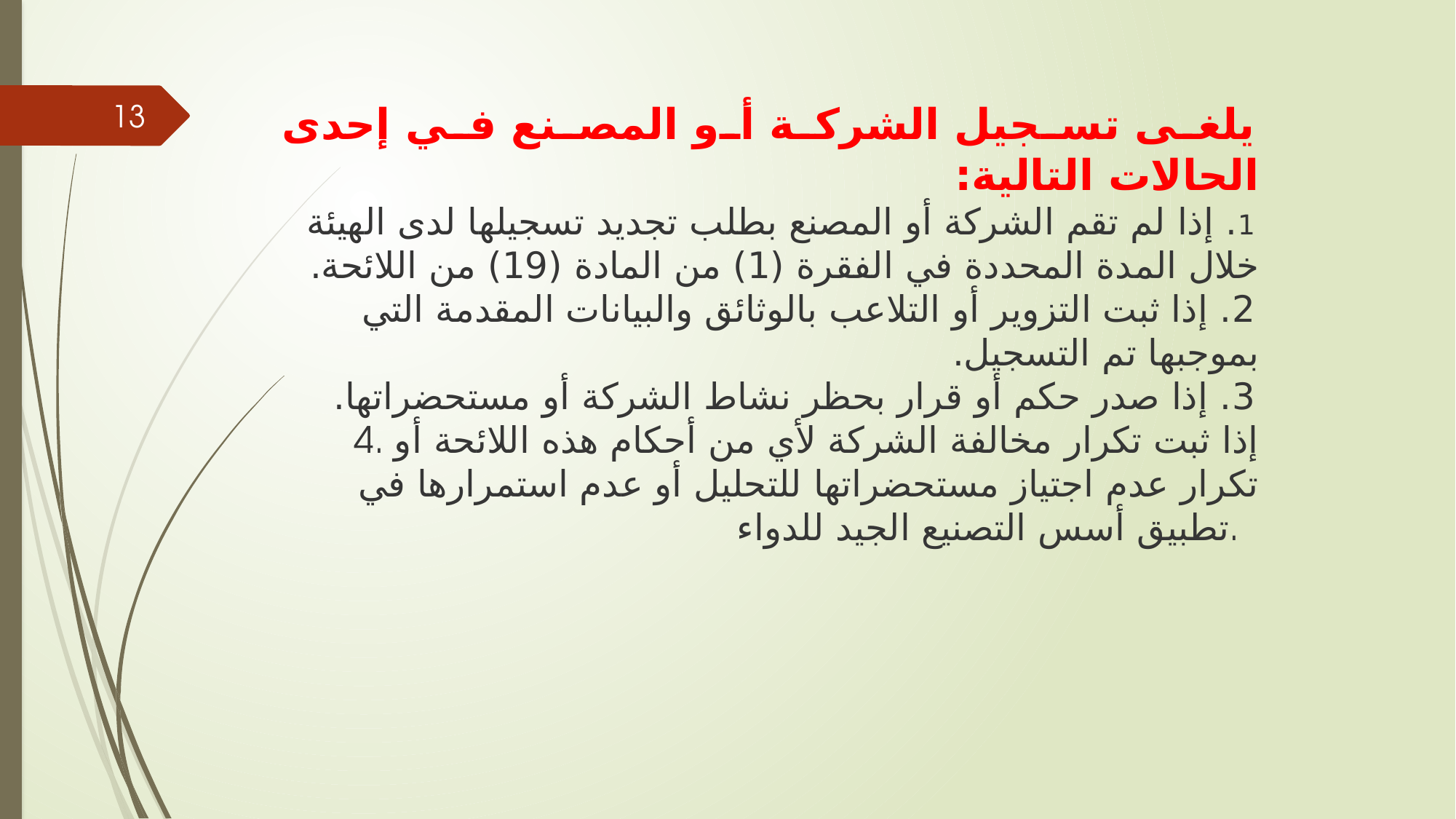

يلغى تسجيل الشركة أو المصنع في إحدى الحالات التالية:
1. إذا لم تقم الشركة أو المصنع بطلب تجديد تسجيلها لدى الهيئة خلال المدة المحددة في الفقرة (1) من المادة (19) من اللائحة.
2. إذا ثبت التزوير أو التلاعب بالوثائق والبيانات المقدمة التي بموجبها تم التسجيل.
3. إذا صدر حكم أو قرار بحظر نشاط الشركة أو مستحضراتها.
4. إذا ثبت تكرار مخالفة الشركة لأي من أحكام هذه اللائحة أو تكرار عدم اجتياز مستحضراتها للتحليل أو عدم استمرارها في تطبيق أسس التصنيع الجيد للدواء.
13